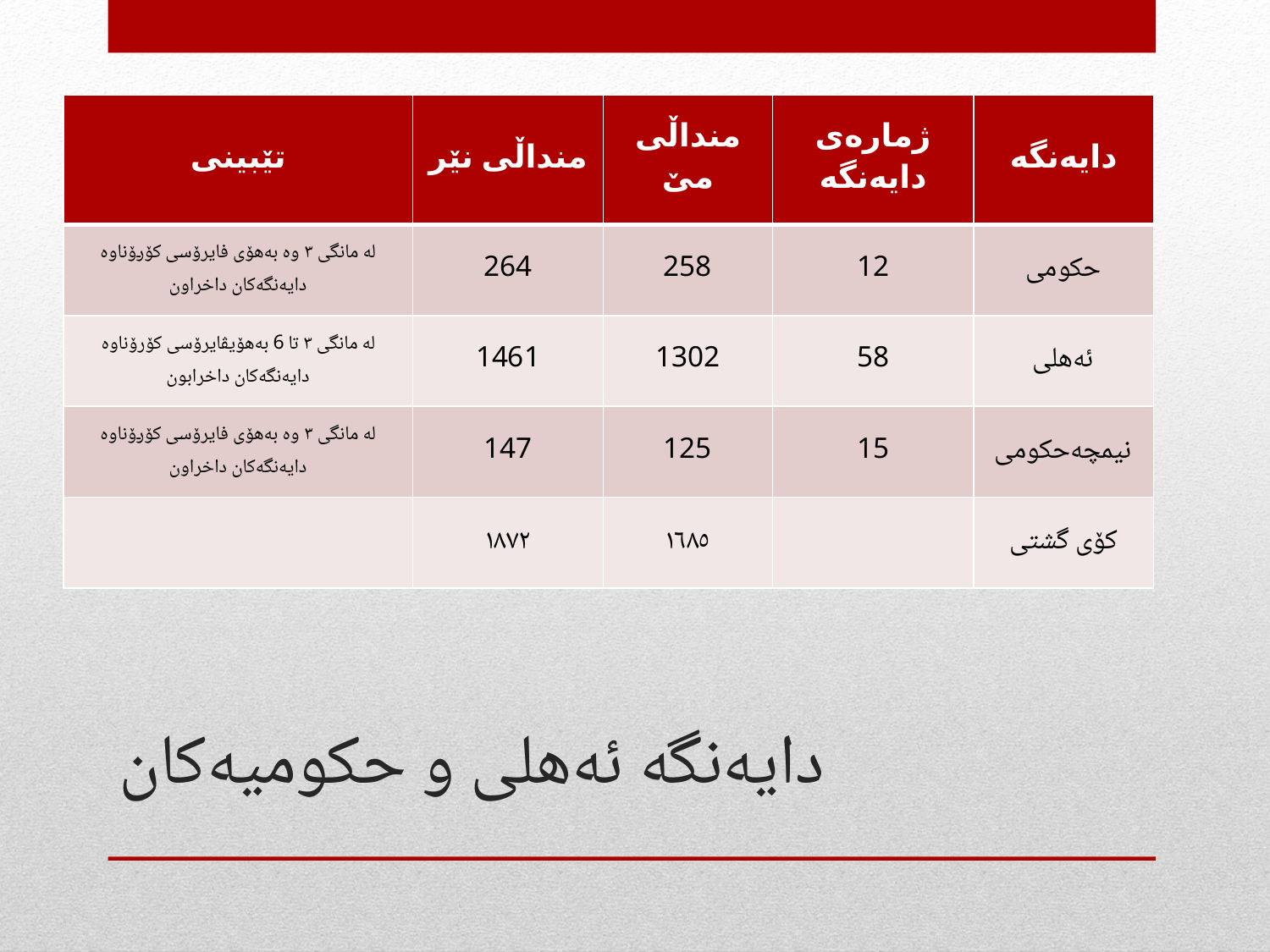

| تێبینی | منداڵی نێر | منداڵی مێ | ژمارەی دایەنگە | دایەنگە |
| --- | --- | --- | --- | --- |
| لە مانگی ٣ وە بەهۆی فایرۆسی کۆرۆناوە دایەنگەکان داخراون | 264 | 258 | 12 | حکومی |
| لە مانگی ٣ تا 6 بەهۆیڤایرۆسی كۆرۆناوە دایەنگەكان داخرابون | 1461 | 1302 | 58 | ئەهلی |
| لە مانگی ٣ وە بەهۆی فایرۆسی کۆرۆناوە دایەنگەکان داخراون | 147 | 125 | 15 | نیمچەحکومی |
|  | ١٨٧٢ | ١٦٨٥ |  | كۆی گشتی |
# دایەنگە ئەهلی و حكومیەكان